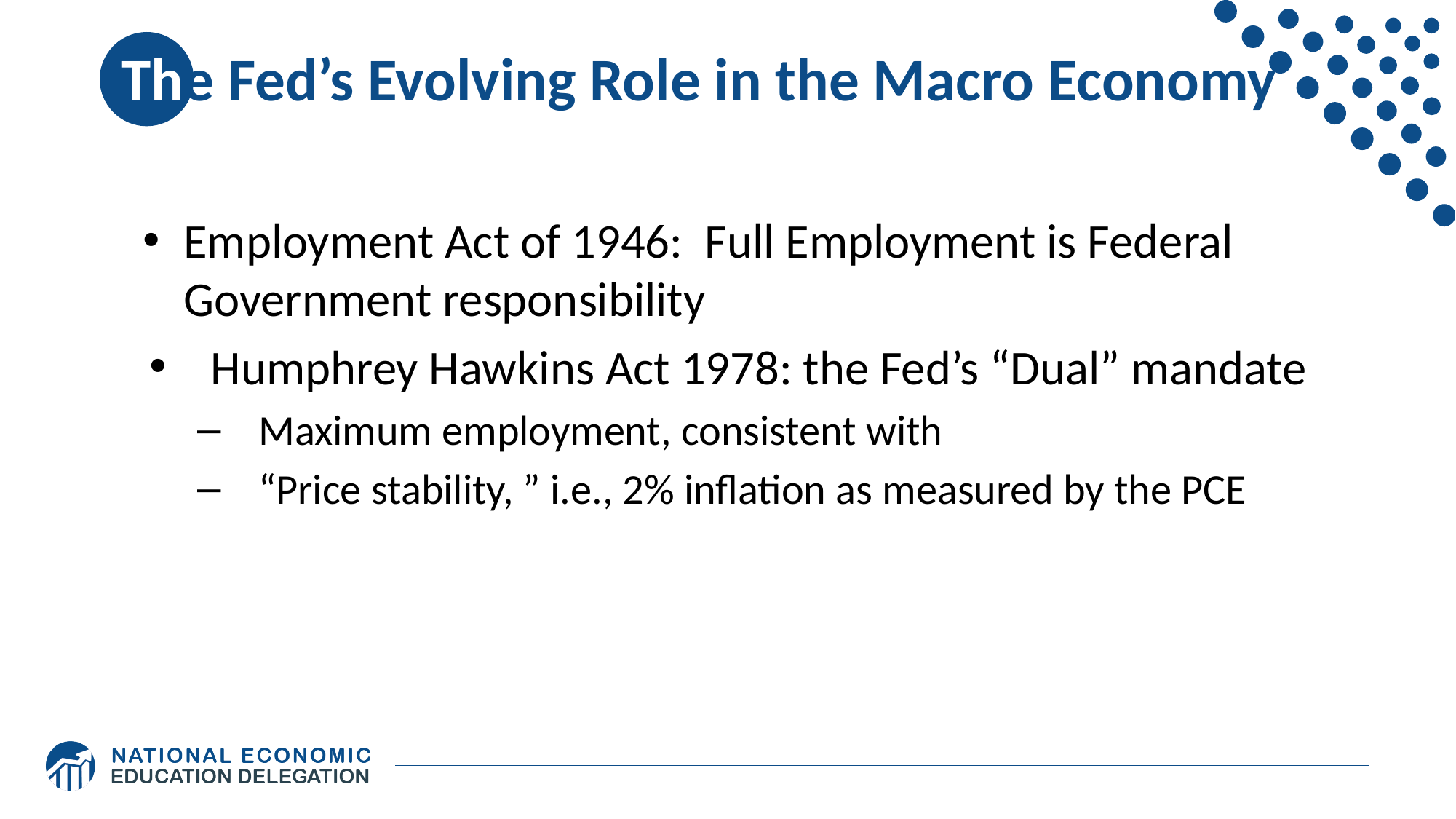

# The Fed’s Evolving Role in the Macro Economy
Employment Act of 1946:  Full Employment is Federal Government responsibility
Humphrey Hawkins Act 1978: the Fed’s “Dual” mandate
Maximum employment, consistent with
“Price stability, ” i.e., 2% inflation as measured by the PCE